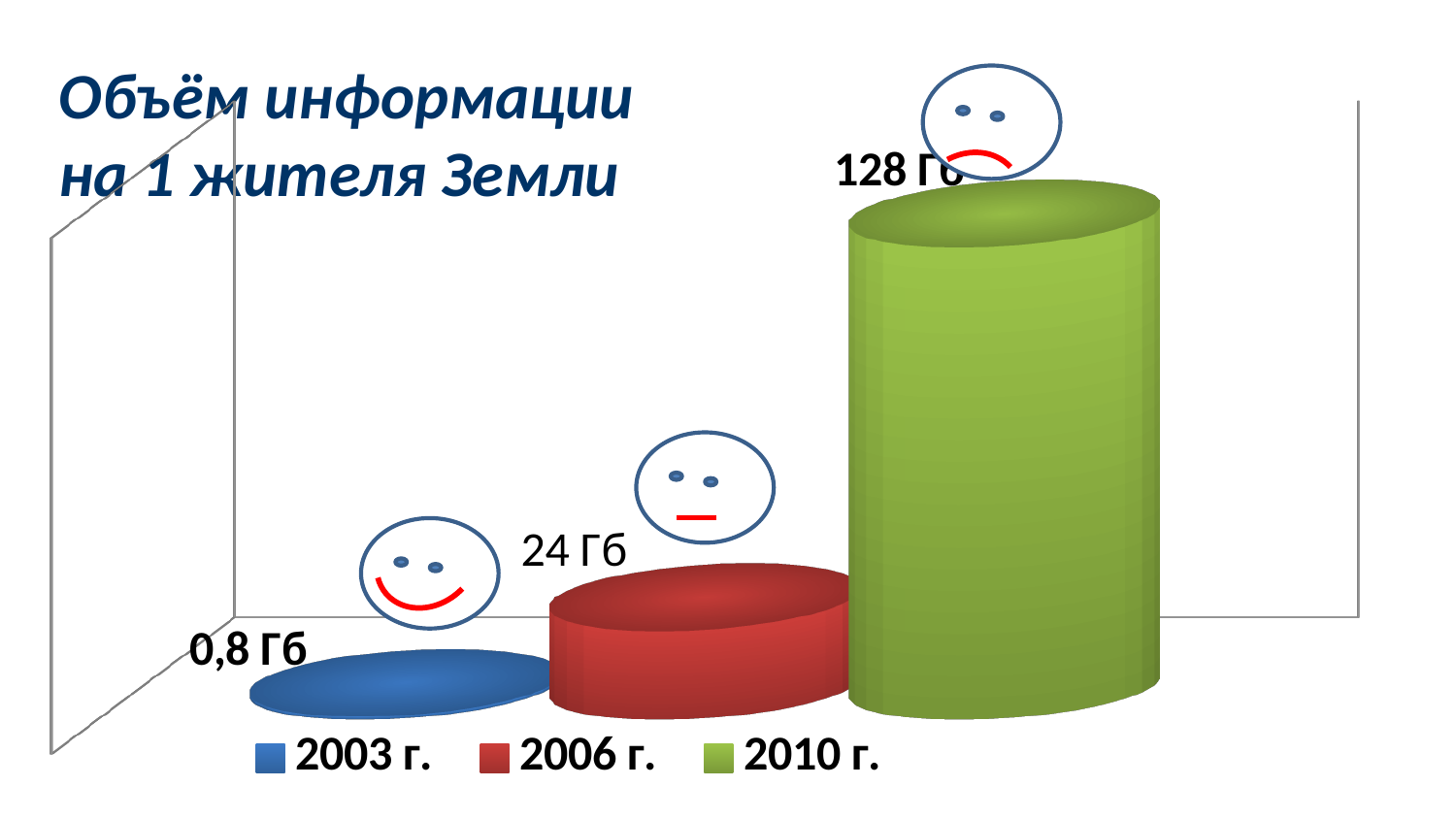

Объём информации
на 1 жителя Земли

[unsupported chart]